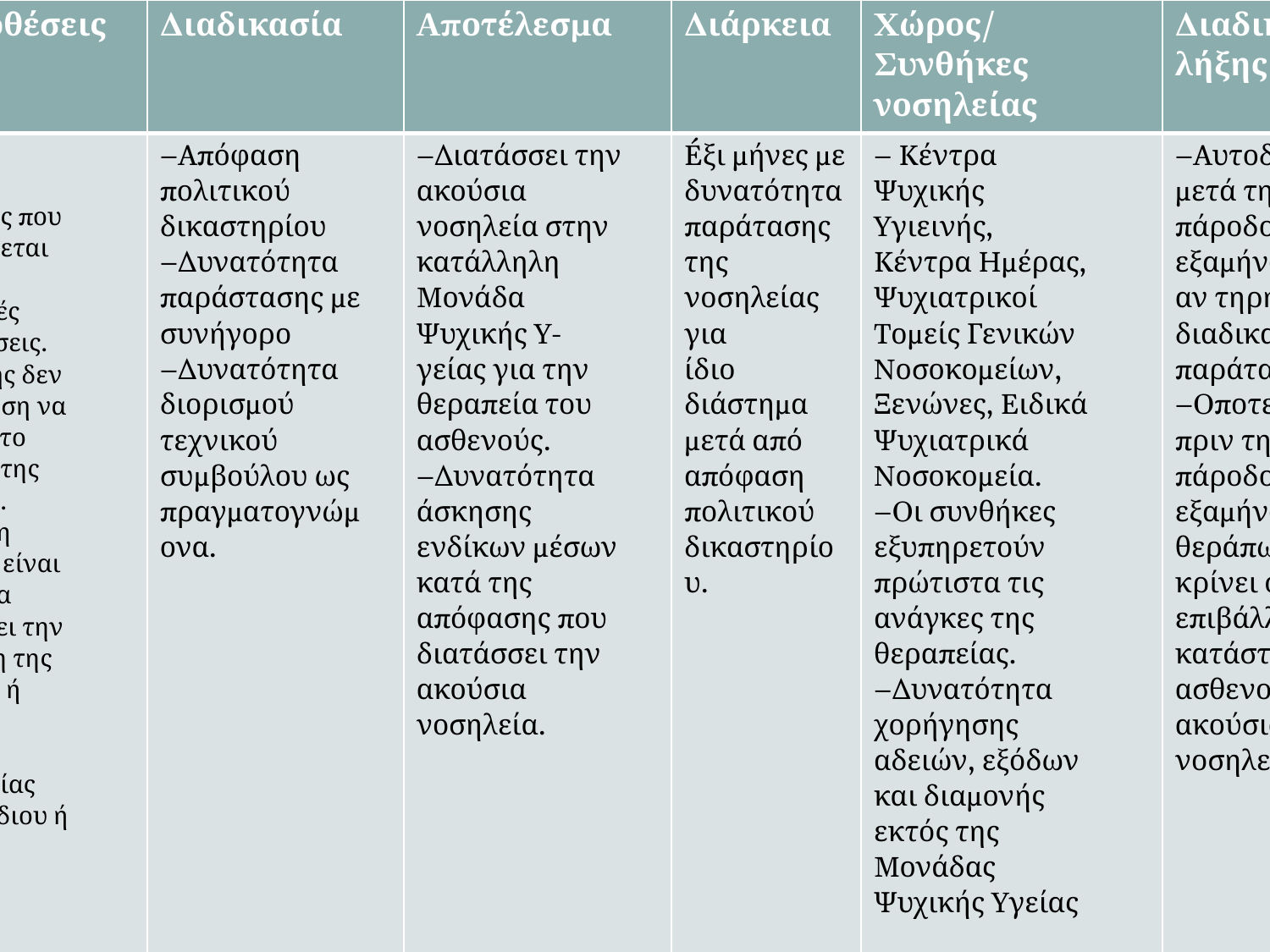

| Προϋποθέσεις | Διαδικασία | Αποτέλεσμα | Διάρκεια | Χώρος/Συνθήκες νοσηλείας | Διαδικασία λήξης |
| --- | --- | --- | --- | --- | --- |
| – Ύπαρξη ψυχικής διαταραχής που αποδεικνύεται με δύο ψυχιατρικές γνωματεύσεις. –Ο ασθενής δεν είναι σε θέση να κρίνει για το συμφέρον της υγείας του. –Η έλλειψη νοσηλείας είναι δυνατόν να επιδεινώσει την κατάσταση της υγείας του ή – για την αποτροπή πράξεων βίας κατά του ίδιου ή τρίτου | –Απόφαση πολιτικού δικαστηρίου –Δυνατότητα παράστασης με συνήγορο –Δυνατότητα διορισμού τεχνικού συμβούλου ως πραγματογνώμ ονα. | –Διατάσσει την ακούσια νοσηλεία στην κατάλληλη Μονάδα Ψυχικής Υ- γείας για την θεραπεία του ασθενούς. –Δυνατότητα άσκησης ενδίκων μέσων κατά της απόφασης που διατάσσει την ακούσια νοσηλεία. | Έξι μήνες με δυνατότητα παράτασης της νοσηλείας για ίδιο διάστημα μετά από απόφαση πολιτικού δικαστηρίου. | – Κέντρα Ψυχικής Υγιεινής, Κέντρα Ημέρας, Ψυχιατρικοί Τομείς Γενικών Νοσοκομείων, Ξενώνες, Ειδικά Ψυχιατρικά Νοσοκομεία. –Οι συνθήκες εξυπηρετούν πρώτιστα τις ανάγκες της θεραπείας. –Δυνατότητα χορήγησης αδειών, εξόδων και διαμονής εκτός της Μονάδας Ψυχικής Υγείας | –Αυτοδίκαια μετά την πάροδο του εξαμήνου, εκτός αν τηρηθεί η διαδικασία παράτασης. –Οποτεδήποτε πριν την πάροδο του εξαμήνου αν ο θεράπων ιατρός κρίνει ότι δεν επιβάλλει η κατάσταση του ασθενούς ακούσια νοσηλεία. |
#